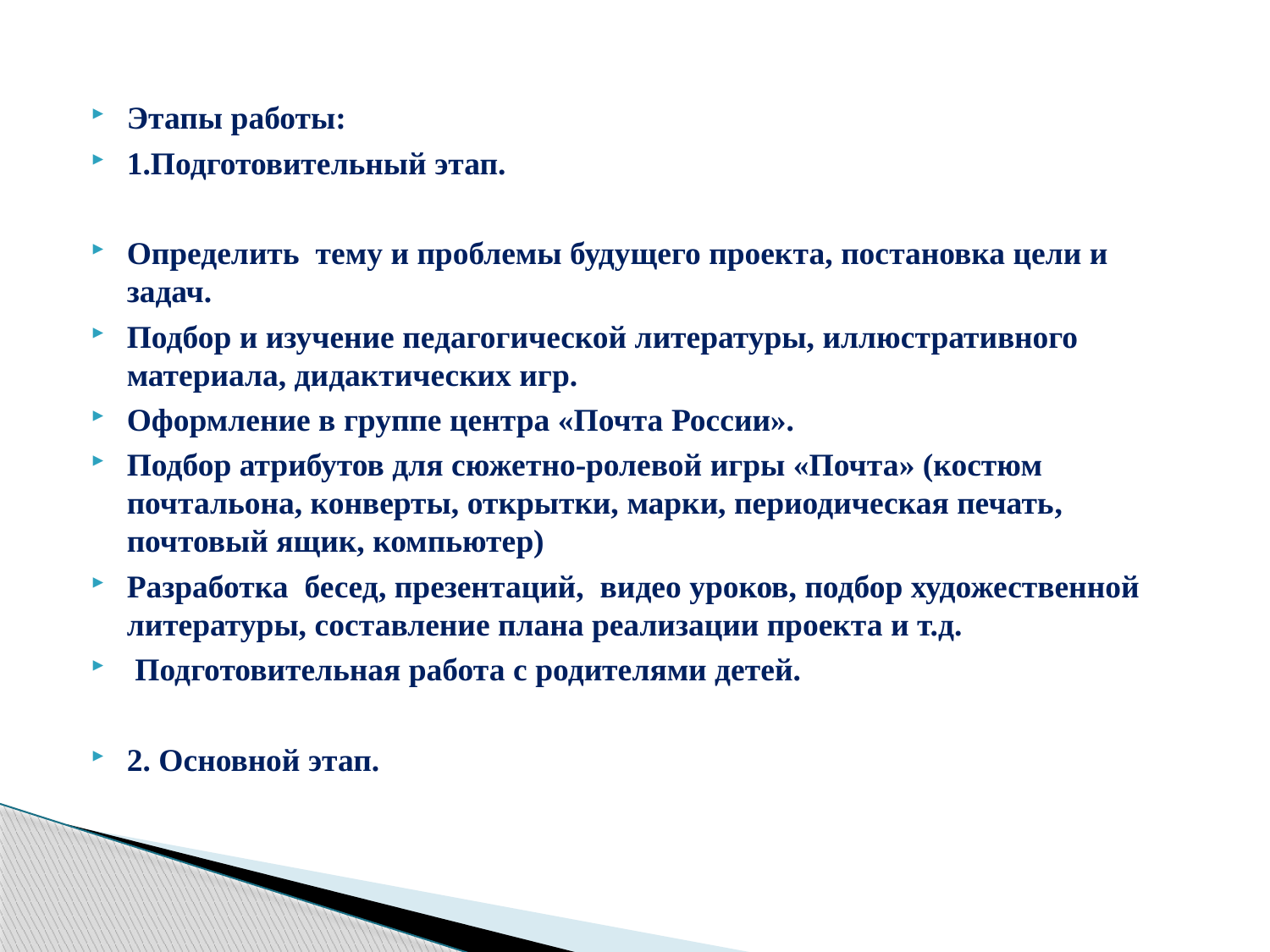

#

Этапы работы:
1.Подготовительный этап.

Определить  тему и проблемы будущего проекта, постановка цели и задач.
Подбор и изучение педагогической литературы, иллюстративного материала, дидактических игр.
Оформление в группе центра «Почта России».
Подбор атрибутов для сюжетно-ролевой игры «Почта» (костюм почтальона, конверты, открытки, марки, периодическая печать, почтовый ящик, компьютер)
Разработка  бесед, презентаций,  видео уроков, подбор художественной литературы, составление плана реализации проекта и т.д.
 Подготовительная работа с родителями детей.

2. Основной этап.